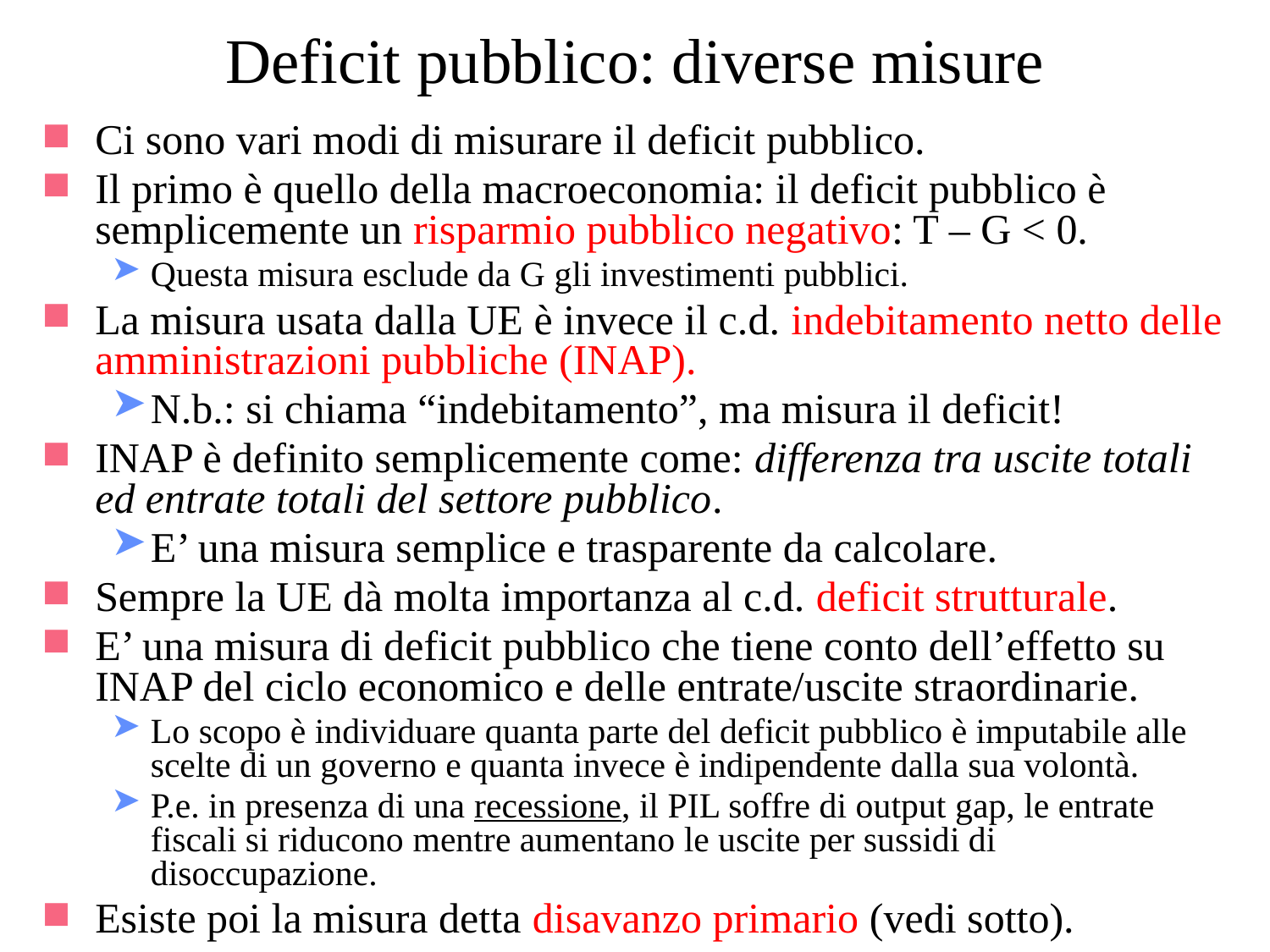

# Deficit pubblico: diverse misure
Ci sono vari modi di misurare il deficit pubblico.
Il primo è quello della macroeconomia: il deficit pubblico è semplicemente un risparmio pubblico negativo: T – G < 0.
Questa misura esclude da G gli investimenti pubblici.
La misura usata dalla UE è invece il c.d. indebitamento netto delle amministrazioni pubbliche (INAP).
N.b.: si chiama “indebitamento”, ma misura il deficit!
INAP è definito semplicemente come: differenza tra uscite totali ed entrate totali del settore pubblico.
E’ una misura semplice e trasparente da calcolare.
Sempre la UE dà molta importanza al c.d. deficit strutturale.
E’ una misura di deficit pubblico che tiene conto dell’effetto su INAP del ciclo economico e delle entrate/uscite straordinarie.
Lo scopo è individuare quanta parte del deficit pubblico è imputabile alle scelte di un governo e quanta invece è indipendente dalla sua volontà.
P.e. in presenza di una recessione, il PIL soffre di output gap, le entrate fiscali si riducono mentre aumentano le uscite per sussidi di disoccupazione.
Esiste poi la misura detta disavanzo primario (vedi sotto).